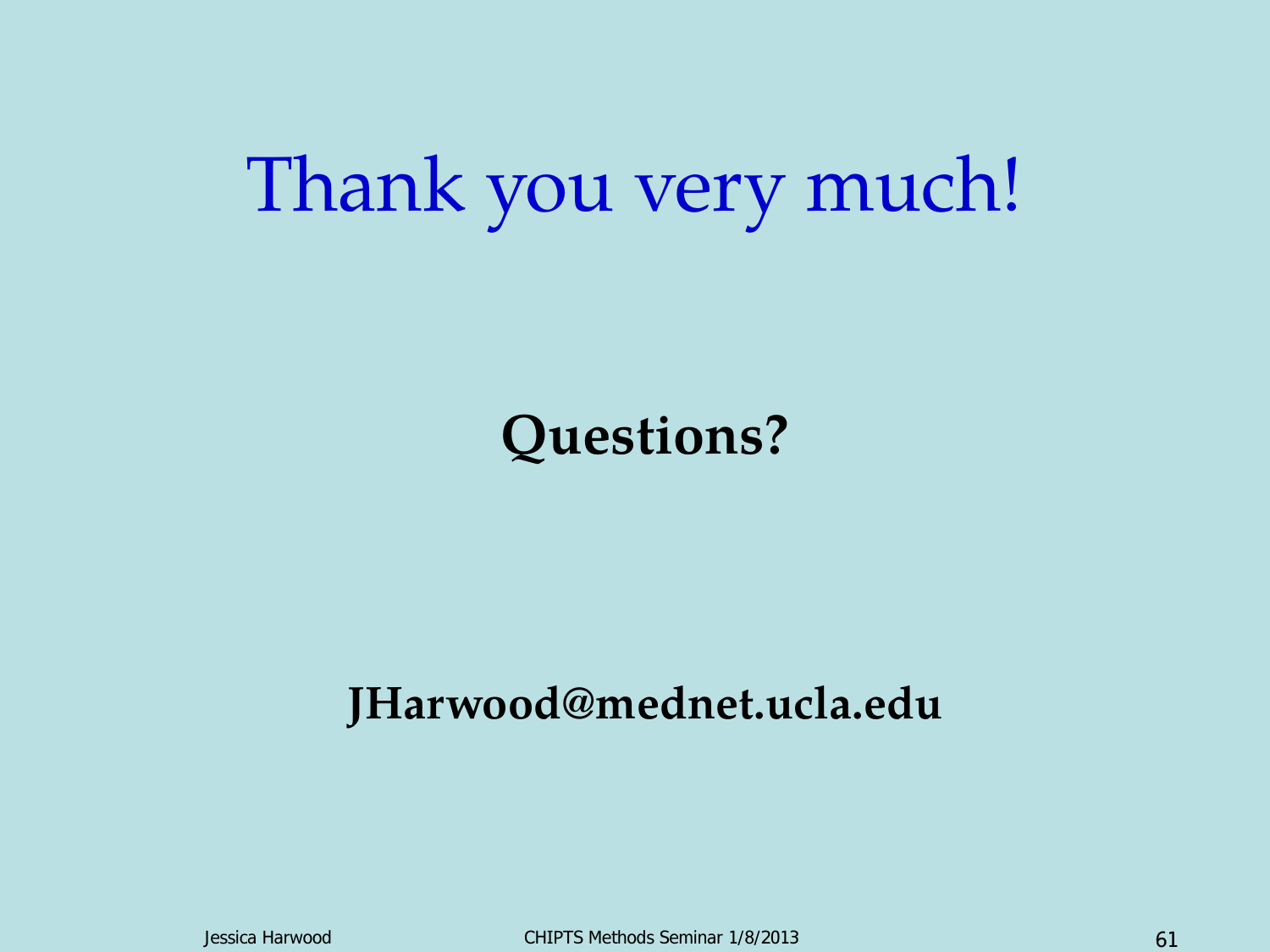

# Thank you very much!

Questions?

JHarwood@mednet.ucla.edu

Jessica Harwood                                   CHIPTS Methods Seminar 1/8/2013
61